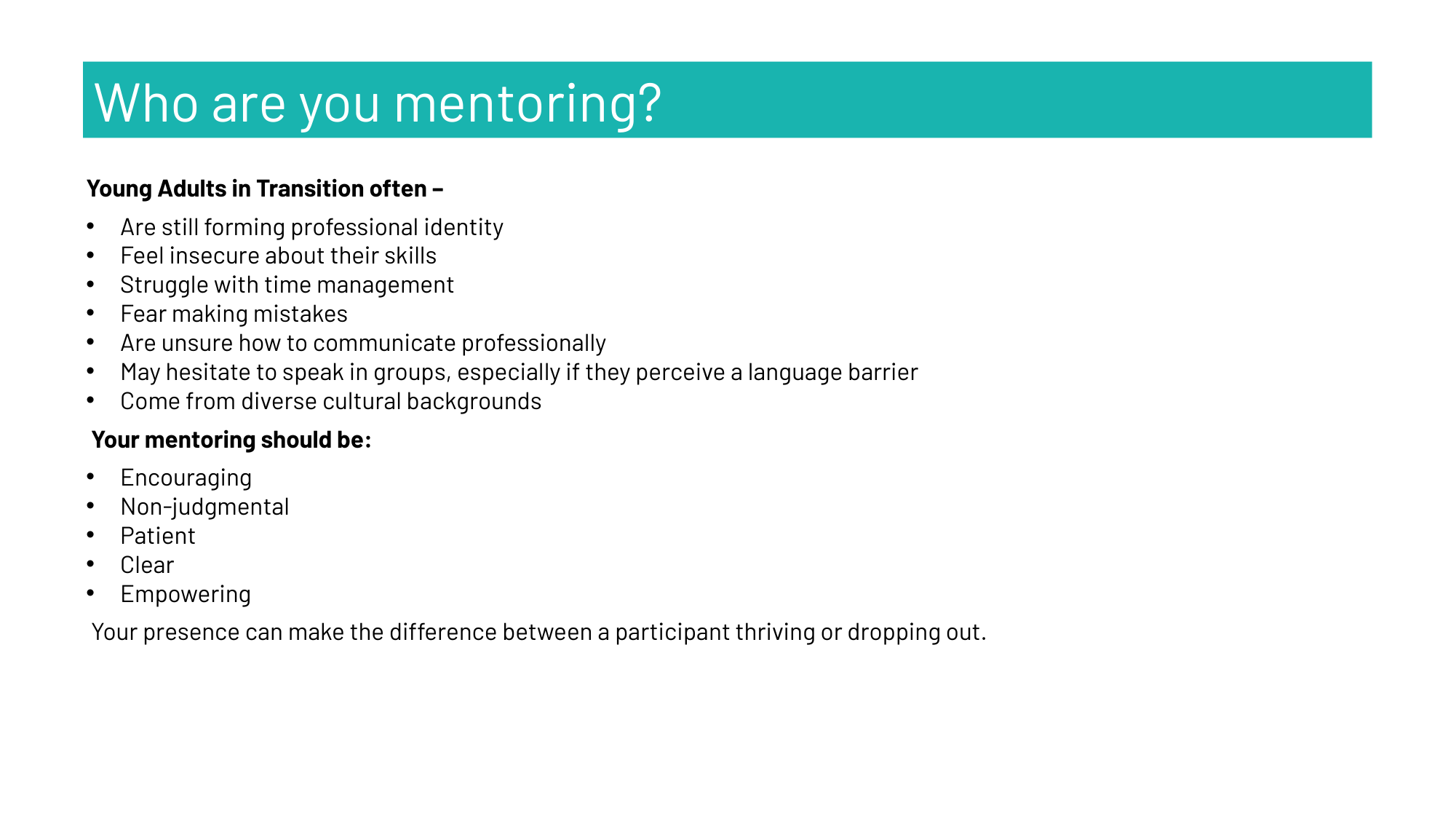

Who are you mentoring?
Young Adults in Transition often –
Are still forming professional identity
Feel insecure about their skills
Struggle with time management
Fear making mistakes
Are unsure how to communicate professionally
May hesitate to speak in groups, especially if they perceive a language barrier
Come from diverse cultural backgrounds
 Your mentoring should be:
Encouraging
Non‑judgmental
Patient
Clear
Empowering
 Your presence can make the difference between a participant thriving or dropping out.